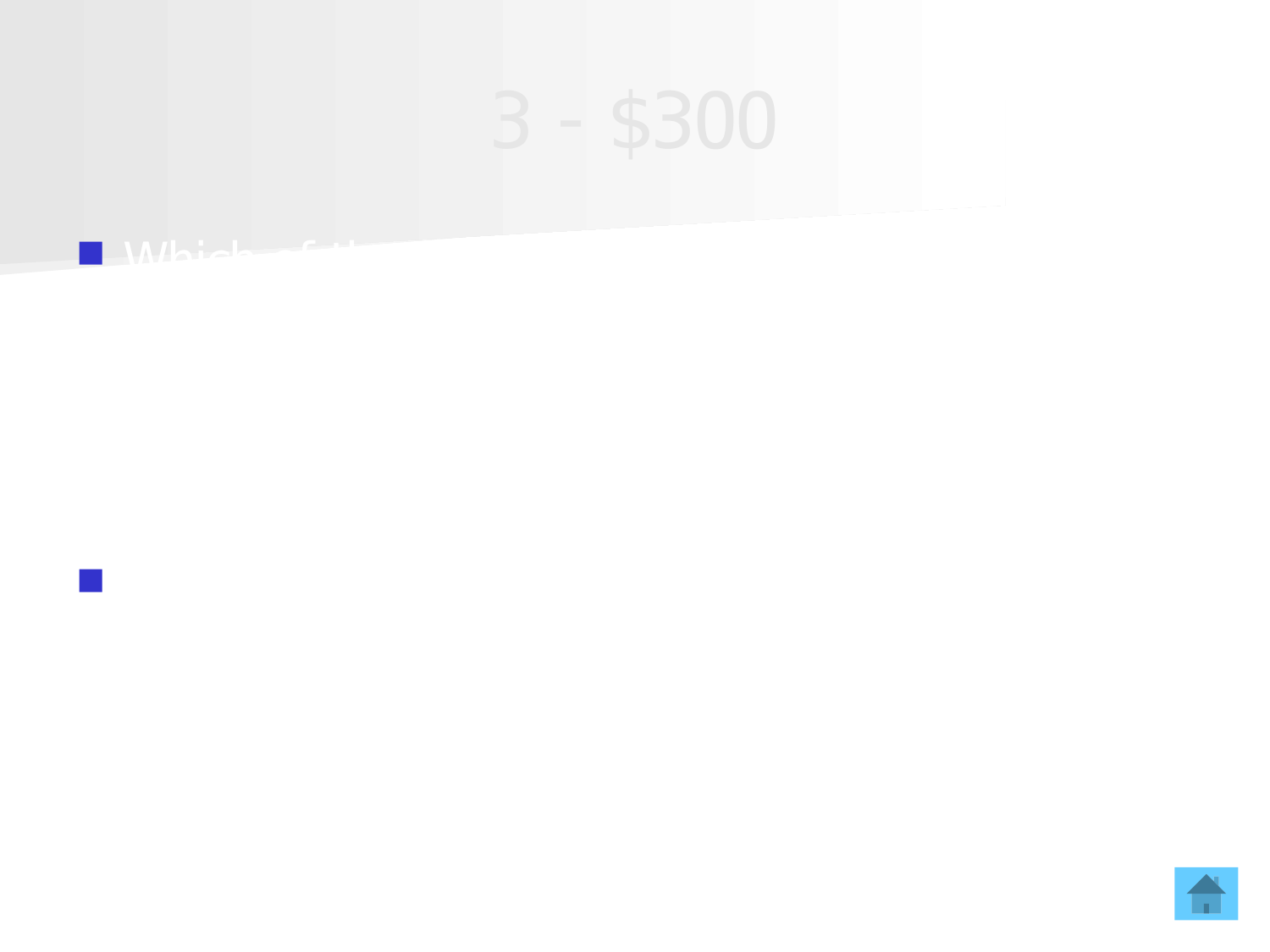

# 3 - $300
Which of the components that make up atoms is mobile?
Electron